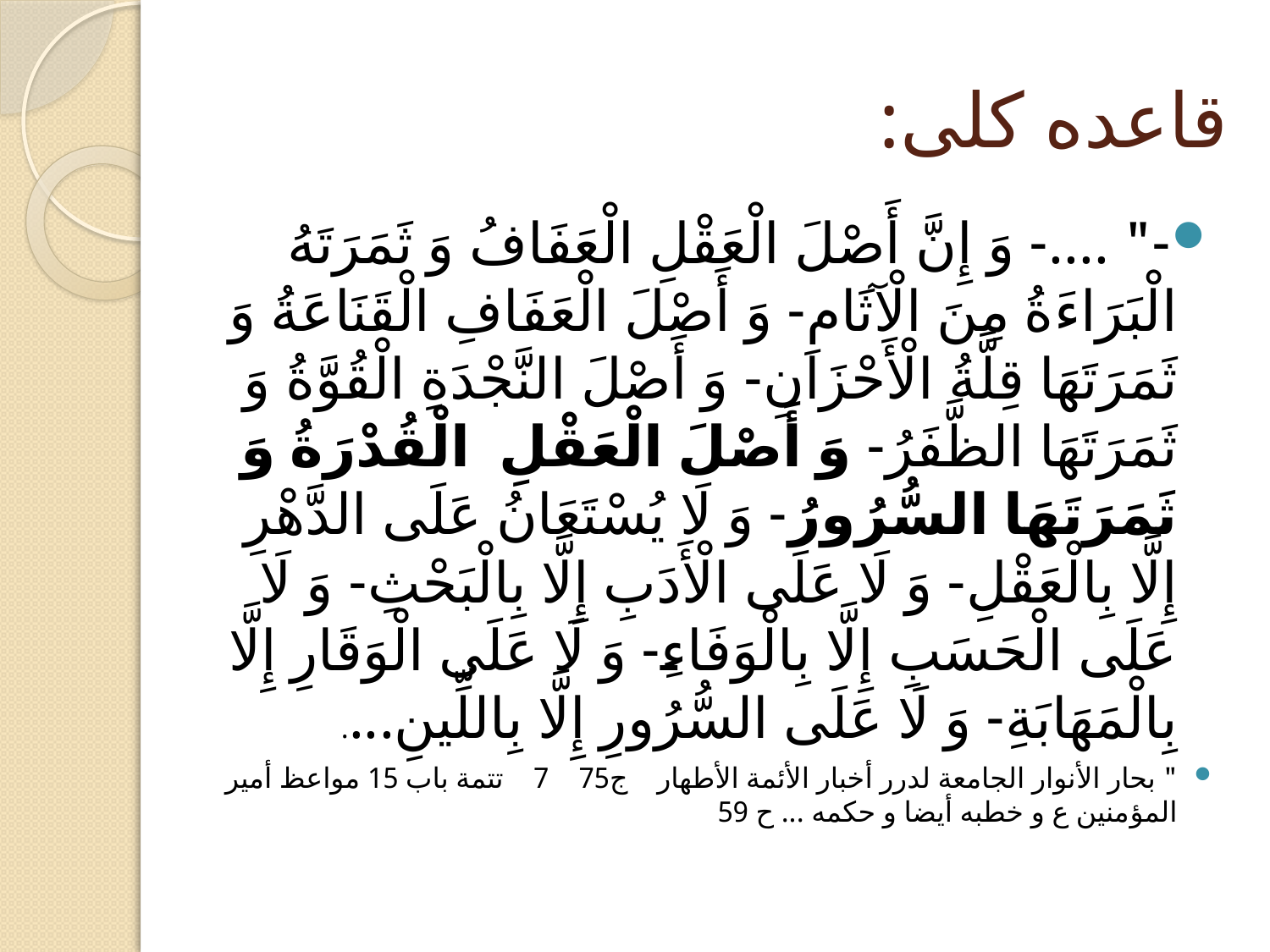

# قاعده کلی:
-" ....- وَ إِنَّ أَصْلَ الْعَقْلِ الْعَفَافُ وَ ثَمَرَتَهُ الْبَرَاءَةُ مِنَ الْآثَامِ- وَ أَصْلَ الْعَفَافِ الْقَنَاعَةُ وَ ثَمَرَتَهَا قِلَّةُ الْأَحْزَانِ- وَ أَصْلَ النَّجْدَةِ الْقُوَّةُ وَ ثَمَرَتَهَا الظَّفَرُ- وَ أَصْلَ الْعَقْلِ  الْقُدْرَةُ وَ ثَمَرَتَهَا السُّرُورُ- وَ لَا يُسْتَعَانُ عَلَى الدَّهْرِ إِلَّا بِالْعَقْلِ- وَ لَا عَلَى الْأَدَبِ إِلَّا بِالْبَحْثِ- وَ لَا عَلَى الْحَسَبِ إِلَّا بِالْوَفَاءِ- وَ لَا عَلَى الْوَقَارِ إِلَّا بِالْمَهَابَةِ- وَ لَا عَلَى السُّرُورِ إِلَّا بِاللِّينِ...‏.
" بحار الأنوار الجامعة لدرر أخبار الأئمة الأطهار    ج‏75    7    تتمة باب 15 مواعظ أمير المؤمنين ع و خطبه أيضا و حكمه ... ح 59